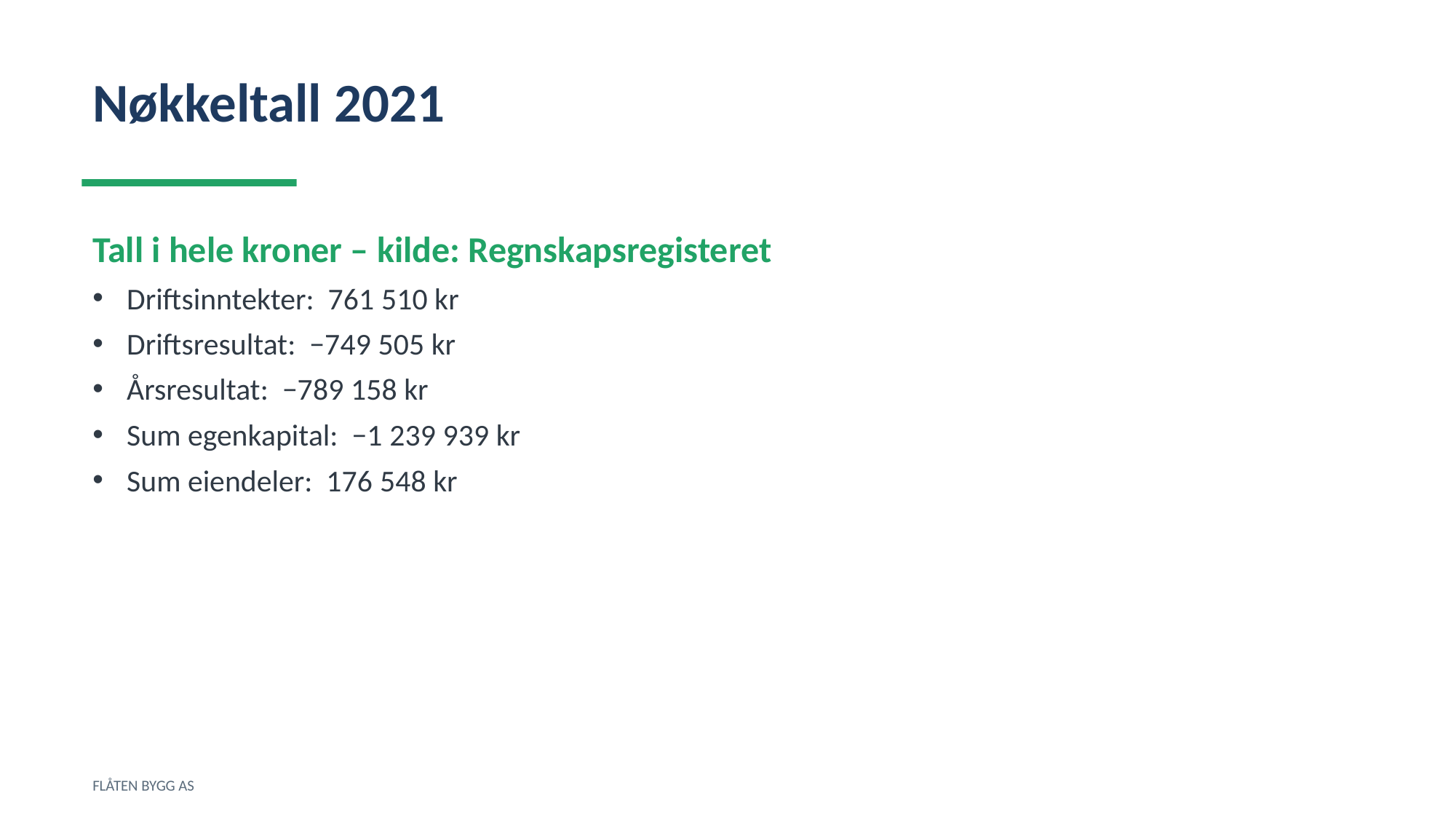

Nøkkeltall 2021

Tall i hele kroner – kilde: Regnskapsregisteret
Driftsinntekter:  761 510 kr
Driftsresultat:  −749 505 kr
Årsresultat:  −789 158 kr
Sum egenkapital:  −1 239 939 kr
Sum eiendeler:  176 548 kr
FLÅTEN BYGG AS